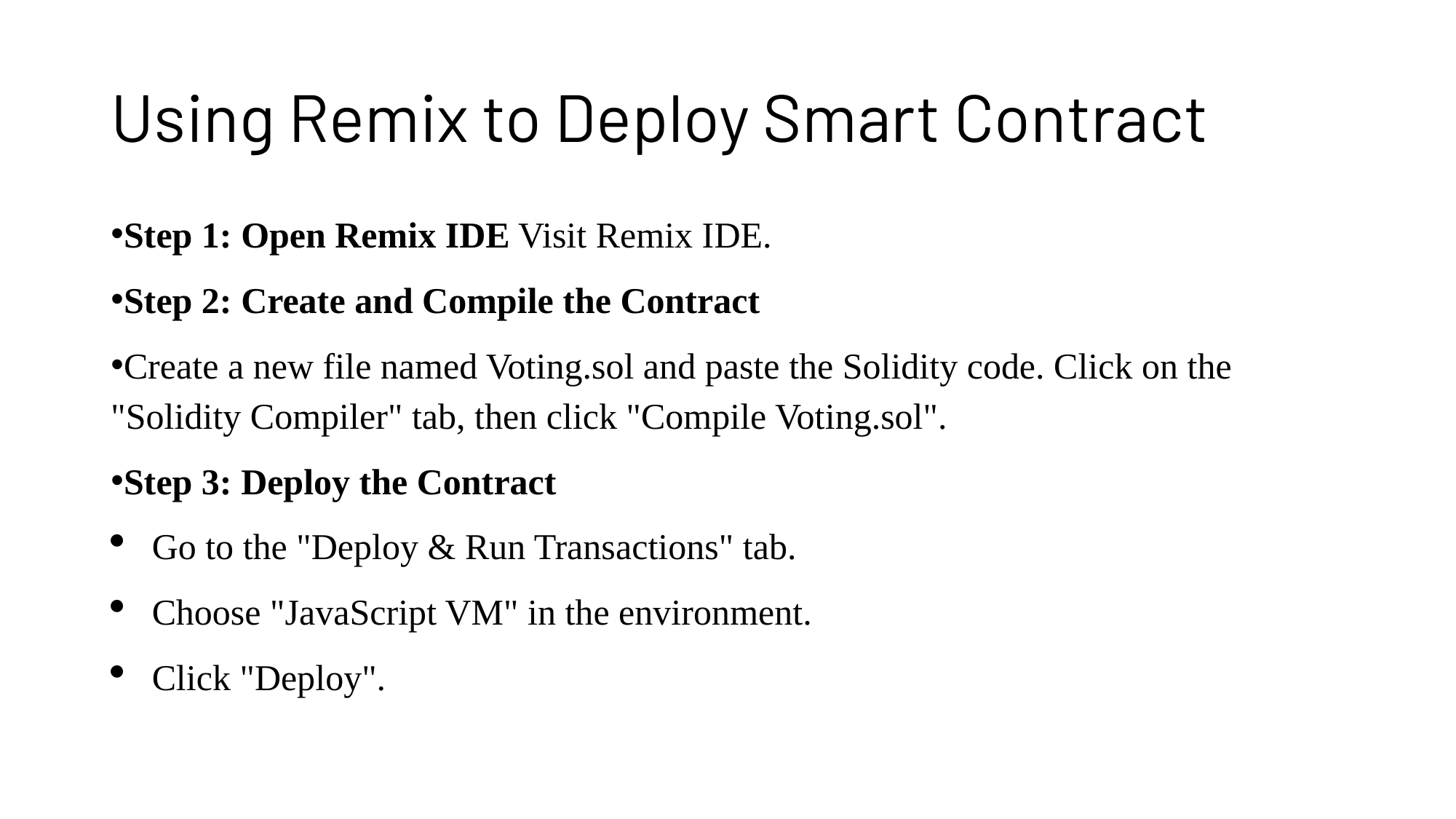

# Using Remix to Deploy Smart Contract
Step 1: Open Remix IDE Visit Remix IDE.
Step 2: Create and Compile the Contract
Create a new file named Voting.sol and paste the Solidity code. Click on the "Solidity Compiler" tab, then click "Compile Voting.sol".
Step 3: Deploy the Contract
Go to the "Deploy & Run Transactions" tab.
Choose "JavaScript VM" in the environment.
Click "Deploy".